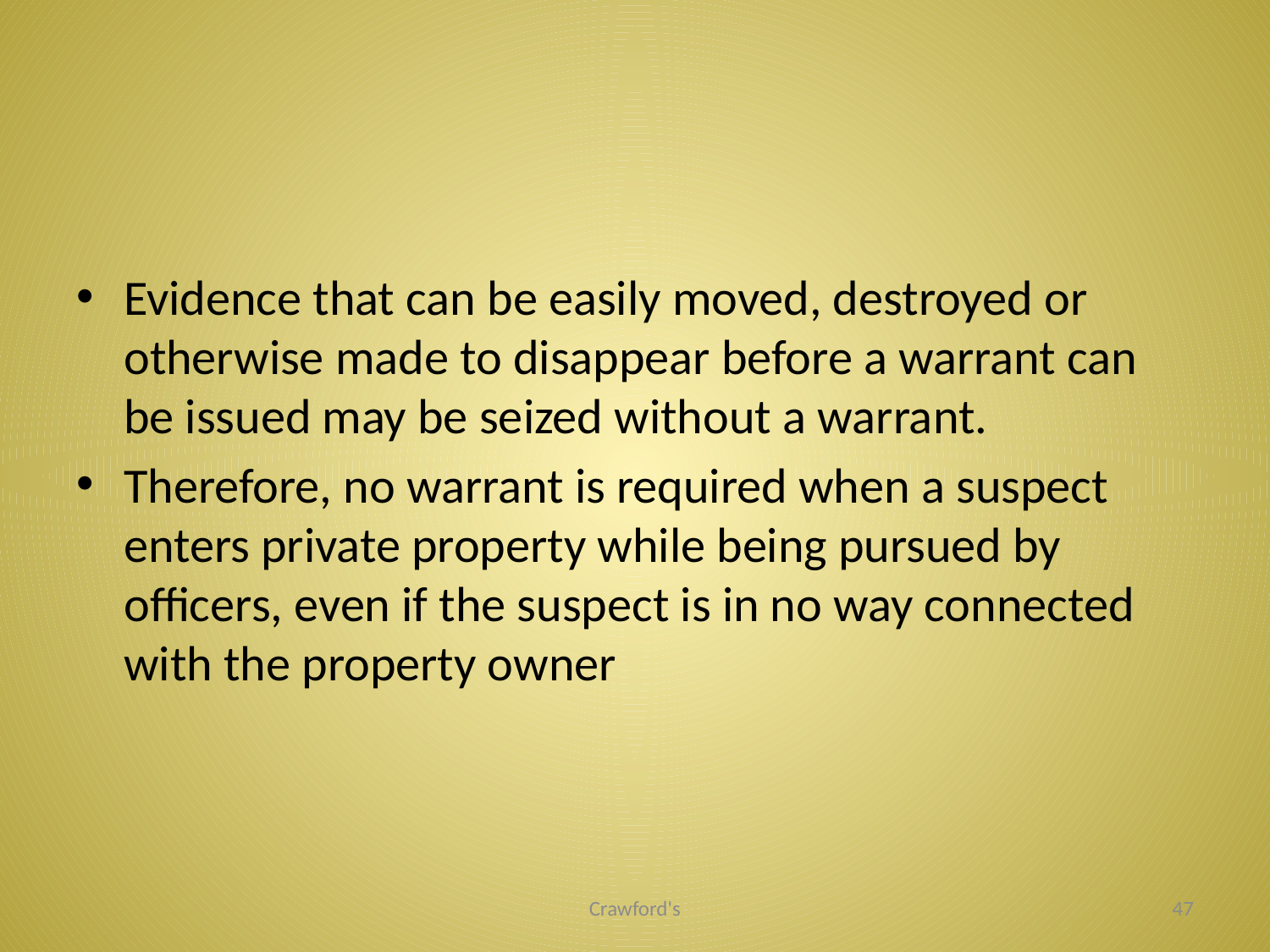

#
Evidence that can be easily moved, destroyed or otherwise made to disappear before a warrant can be issued may be seized without a warrant.
Therefore, no warrant is required when a suspect enters private property while being pursued by officers, even if the suspect is in no way connected with the property owner
Crawford's
47